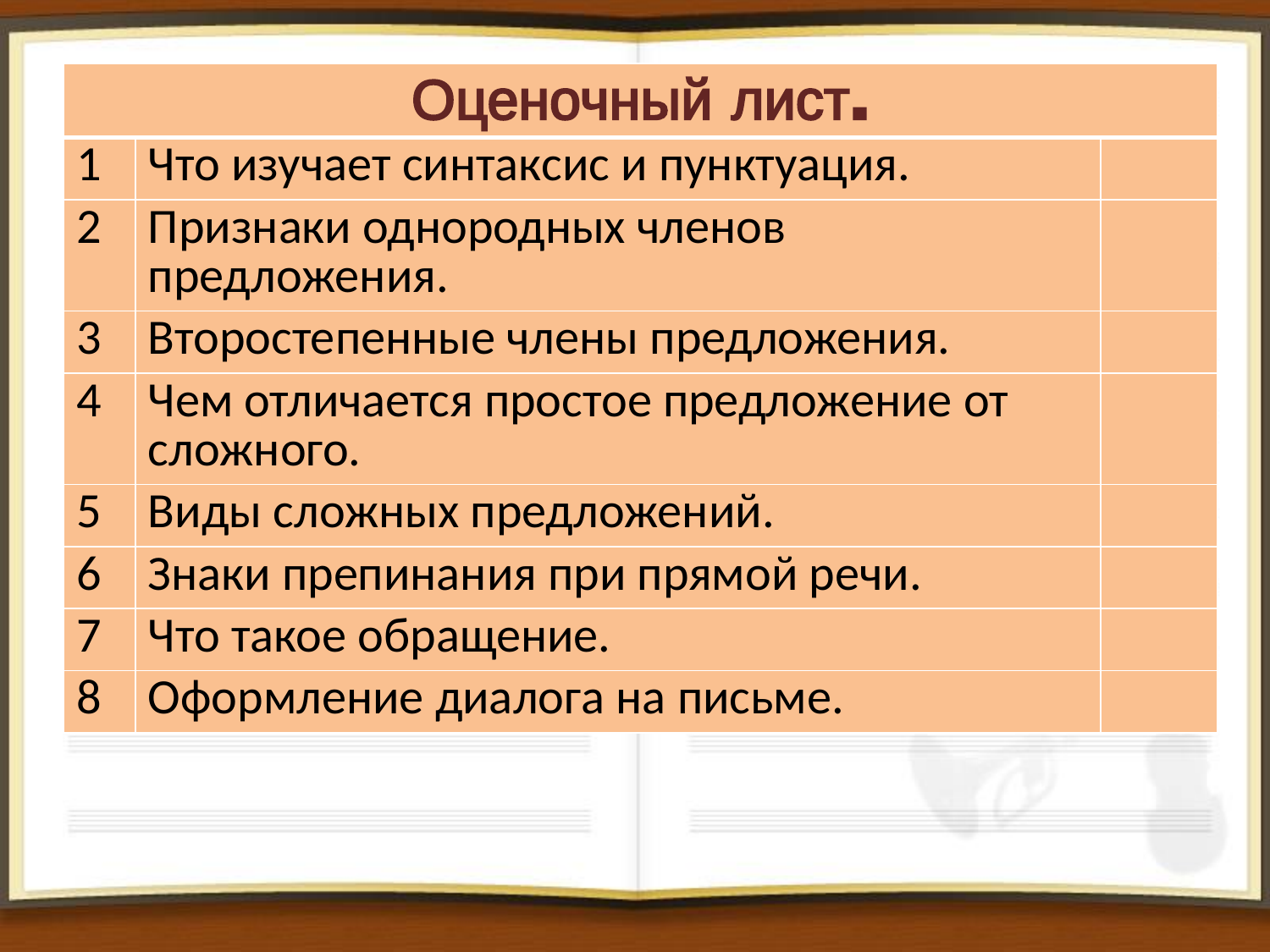

| Оценочный лист. |  |  |
| --- | --- | --- |
| 1 | Что изучает синтаксис и пунктуация. |  |
| 2 | Признаки однородных членов предложения. |  |
| 3 | Второстепенные члены предложения. |  |
| 4 | Чем отличается простое предложение от сложного. |  |
| 5 | Виды сложных предложений. |  |
| 6 | Знаки препинания при прямой речи. |  |
| 7 | Что такое обращение. |  |
| 8 | Оформление диалога на письме. |  |